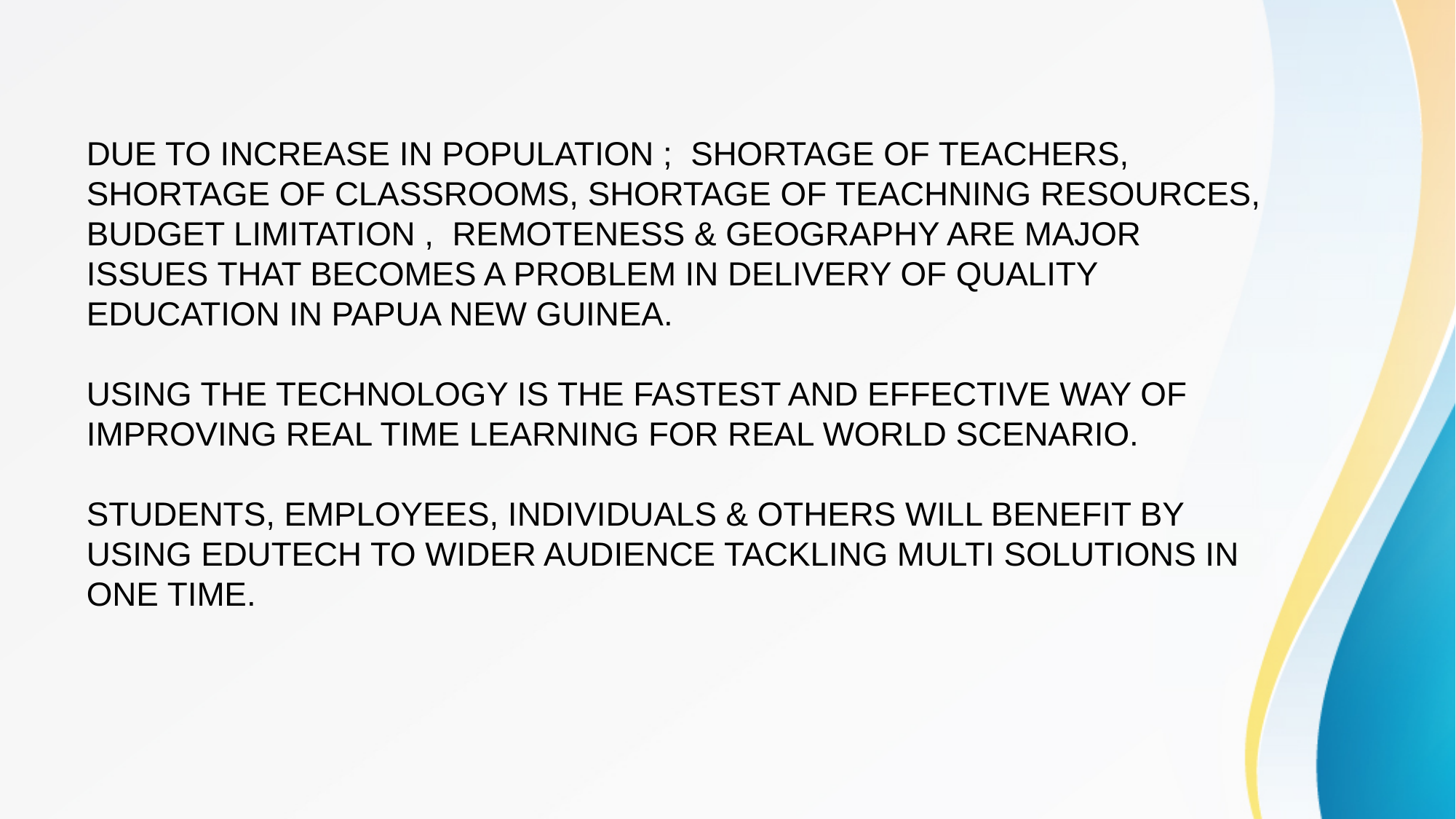

DUE TO INCREASE IN POPULATION ;  SHORTAGE OF TEACHERS, SHORTAGE OF CLASSROOMS, SHORTAGE OF TEACHNING RESOURCES, BUDGET LIMITATION ,  REMOTENESS & GEOGRAPHY ARE MAJOR ISSUES THAT BECOMES A PROBLEM IN DELIVERY OF QUALITY EDUCATION IN PAPUA NEW GUINEA.

USING THE TECHNOLOGY IS THE FASTEST AND EFFECTIVE WAY OF IMPROVING REAL TIME LEARNING FOR REAL WORLD SCENARIO.

STUDENTS, EMPLOYEES, INDIVIDUALS & OTHERS WILL BENEFIT BY USING EDUTECH TO WIDER AUDIENCE TACKLING MULTI SOLUTIONS IN ONE TIME.